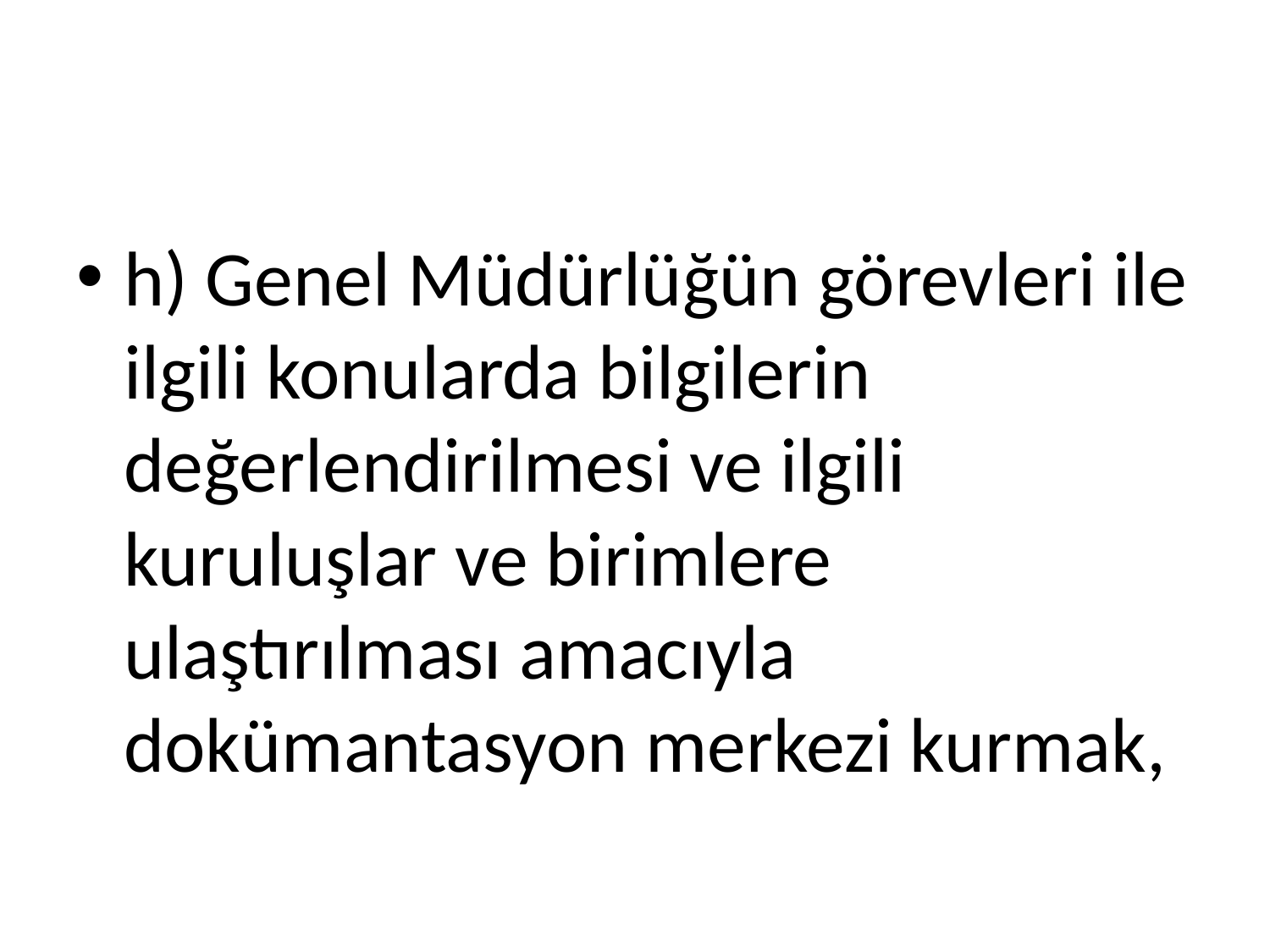

#
h) Genel Müdürlüğün görevleri ile ilgili konularda bilgilerin değerlendirilmesi ve ilgili kuruluşlar ve birimlere ulaştırılması amacıyla dokümantasyon merkezi kurmak,